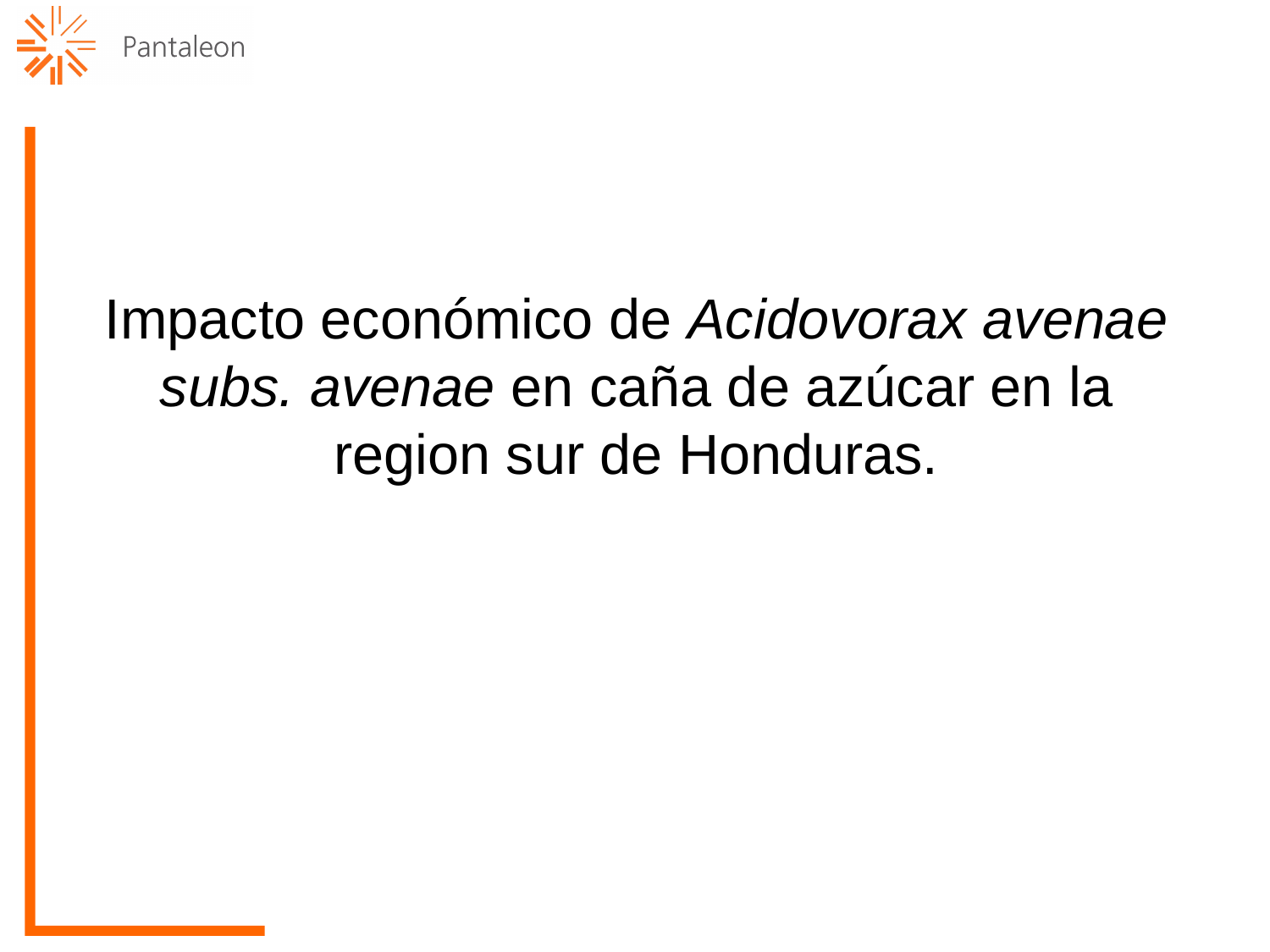

# Impacto económico de Acidovorax avenae subs. avenae en caña de azúcar en la region sur de Honduras.